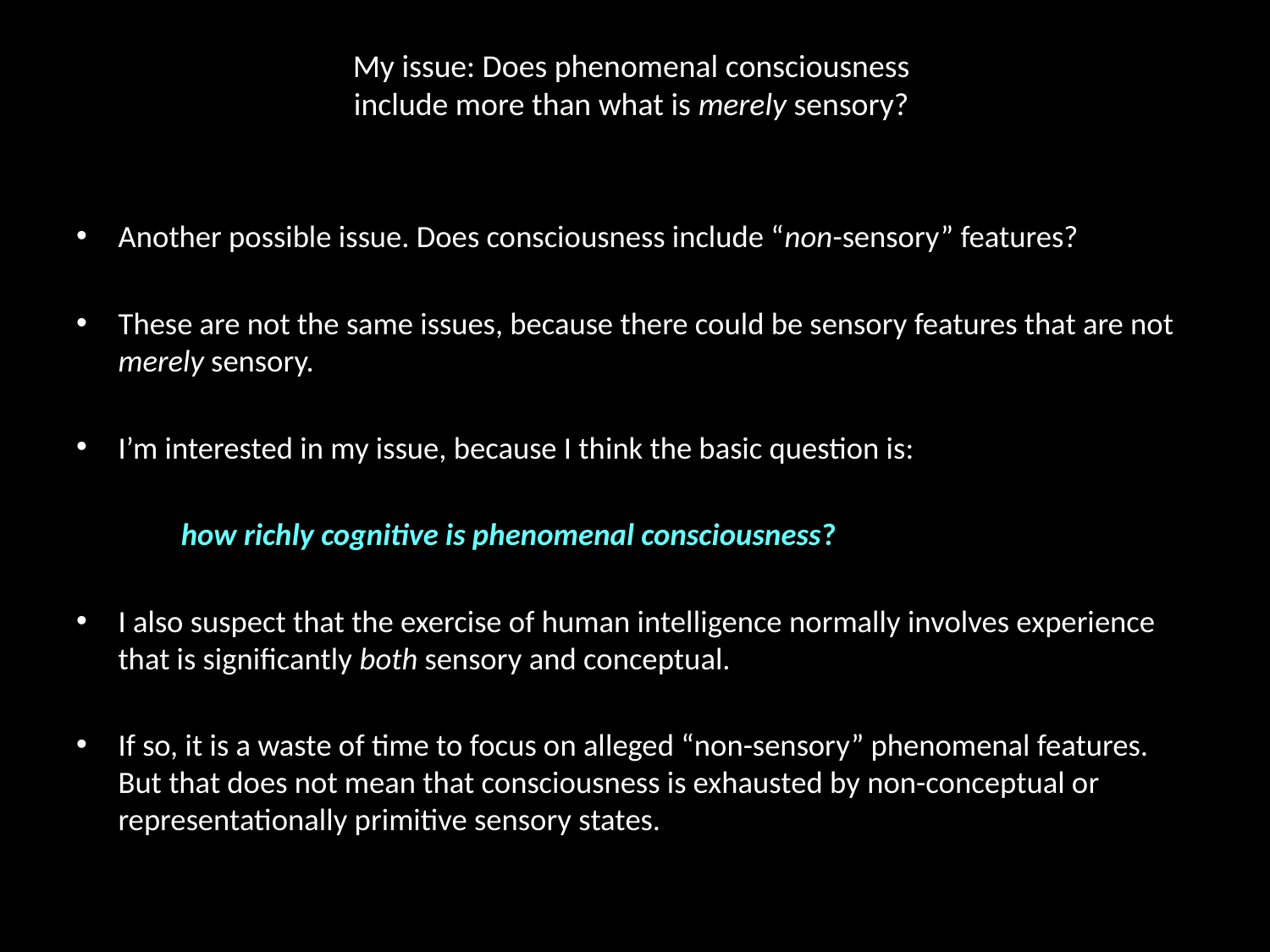

# My issue: Does phenomenal consciousness include more than what is merely sensory?

Another possible issue. Does consciousness include “non-sensory” features?

These are not the same issues, because there could be sensory features that are not merely sensory.

I’m interested in my issue, because I think the basic question is:

               how richly cognitive is phenomenal consciousness?

I also suspect that the exercise of human intelligence normally involves experience that is significantly both sensory and conceptual.

If so, it is a waste of time to focus on alleged “non-sensory” phenomenal features. But that does not mean that consciousness is exhausted by non-conceptual or representationally primitive sensory states.